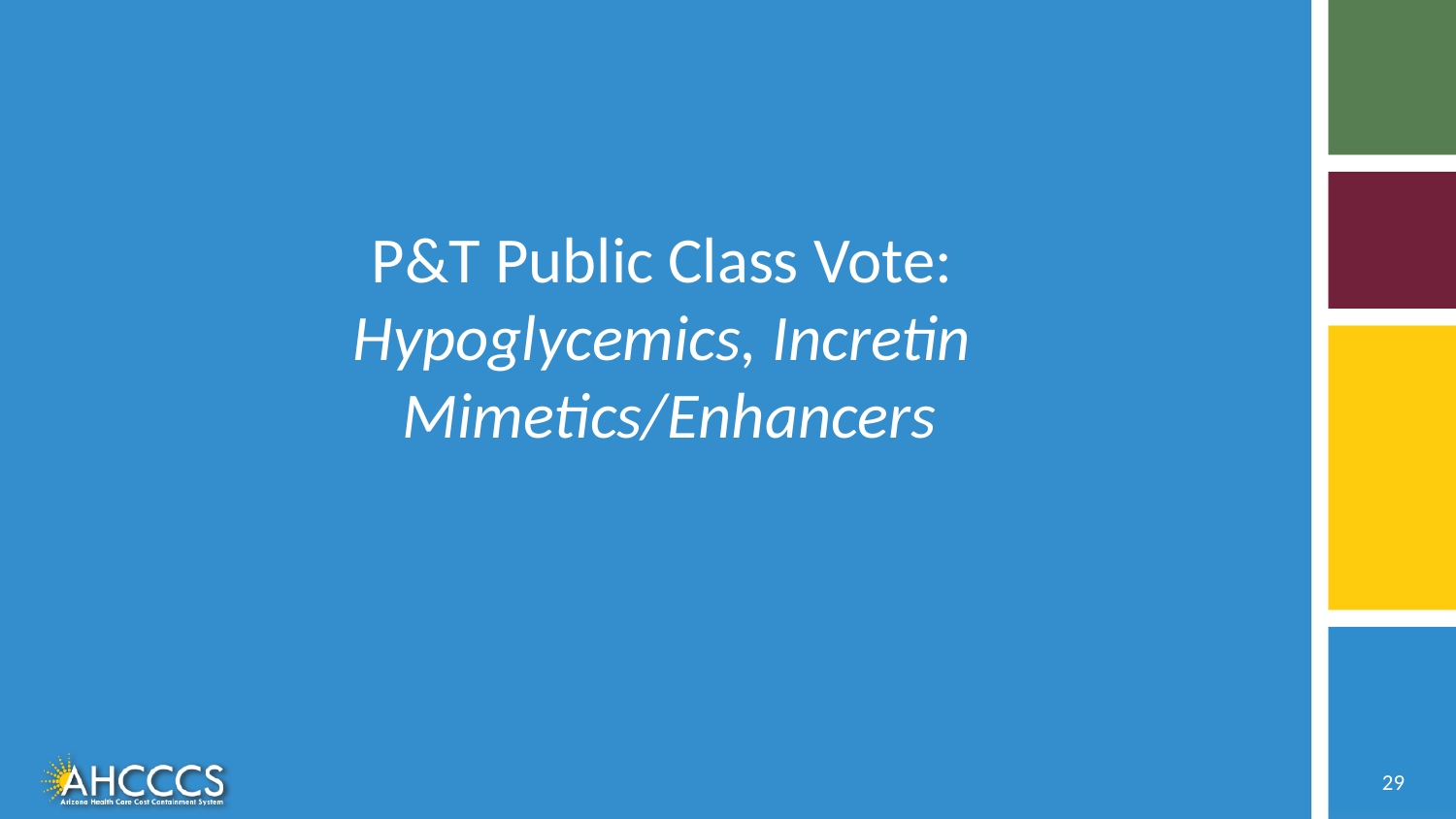

# P&T Public Class Vote: Hypoglycemics, Incretin Mimetics/Enhancers